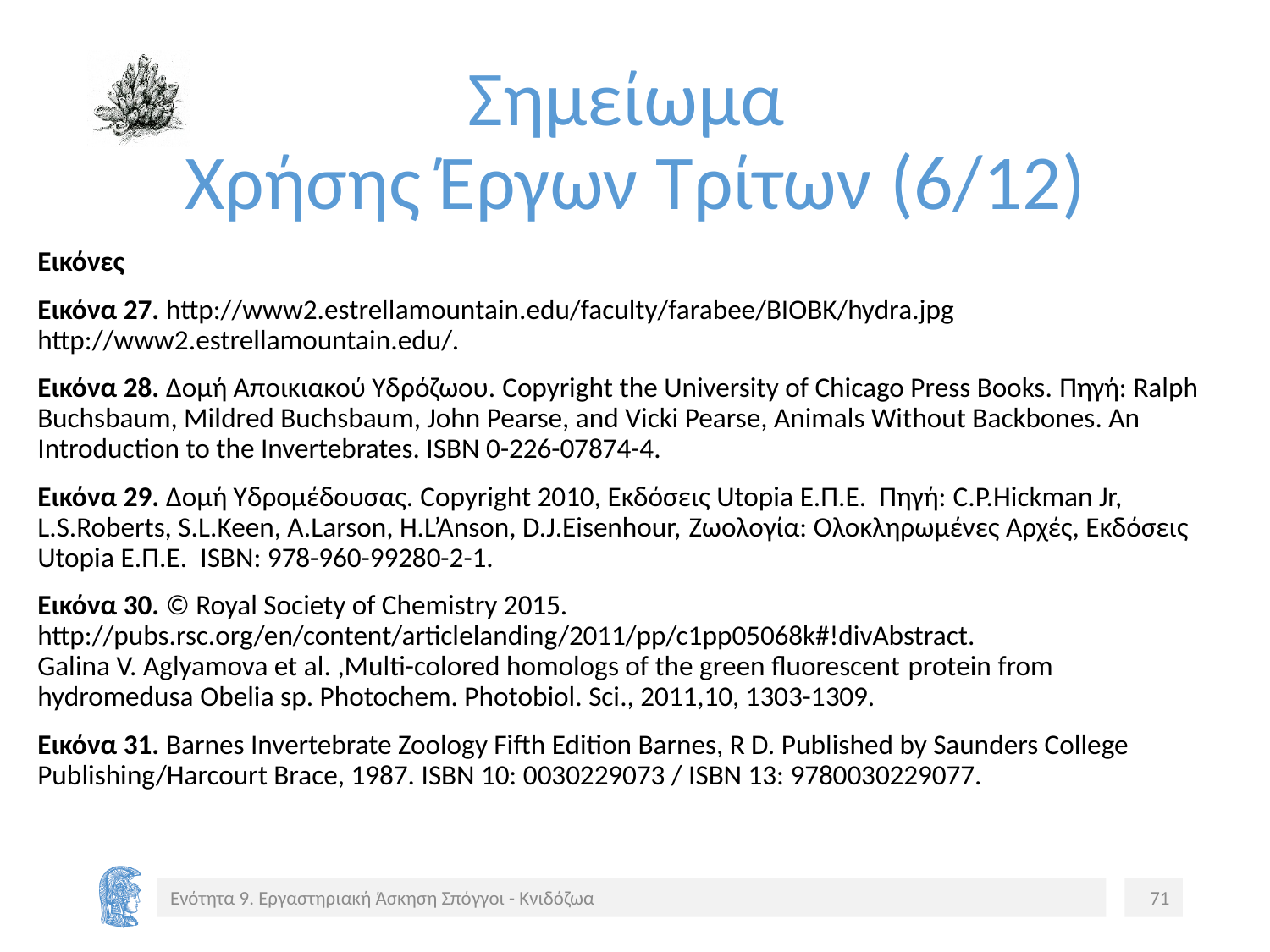

# Σημείωμα Χρήσης Έργων Τρίτων (6/12)
Εικόνες
Εικόνα 27. http://www2.estrellamountain.edu/faculty/farabee/BIOBK/hydra.jpg   http://www2.estrellamountain.edu/.
Εικόνα 28. Δομή Αποικιακού Υδρόζωου. Copyright the University of Chicago Press Books. Πηγή: Ralph Buchsbaum, Mildred Buchsbaum, John Pearse, and Vicki Pearse, Animals Without Backbones. An Introduction to the Invertebrates. ISBN 0-226-07874-4.
Εικόνα 29. Δομή Υδρομέδουσας. Copyright 2010, Εκδόσεις Utopia Ε.Π.Ε.  Πηγή: C.P.Hickman Jr, L.S.Roberts, S.L.Keen, A.Larson, H.L’Anson, D.J.Eisenhour, Ζωολογία: Ολοκληρωμένες Αρχές, Εκδόσεις Utopia Ε.Π.Ε.  ISBN: 978-960-99280-2-1.
Εικόνα 30. © Royal Society of Chemistry 2015. http://pubs.rsc.org/en/content/articlelanding/2011/pp/c1pp05068k#!divAbstract.
Galina V. Aglyamova et al. ,Multi-colored homologs of the green fluorescent protein from hydromedusa Obelia sp. Photochem. Photobiol. Sci., 2011,10, 1303-1309.
Εικόνα 31. Barnes Invertebrate Zoology Fifth Edition Barnes, R D. Published by Saunders College Publishing/Harcourt Brace, 1987. ISBN 10: 0030229073 / ISBN 13: 9780030229077.

Ενότητα 9. Εργαστηριακή Άσκηση Σπόγγοι - Κνιδόζωα
71